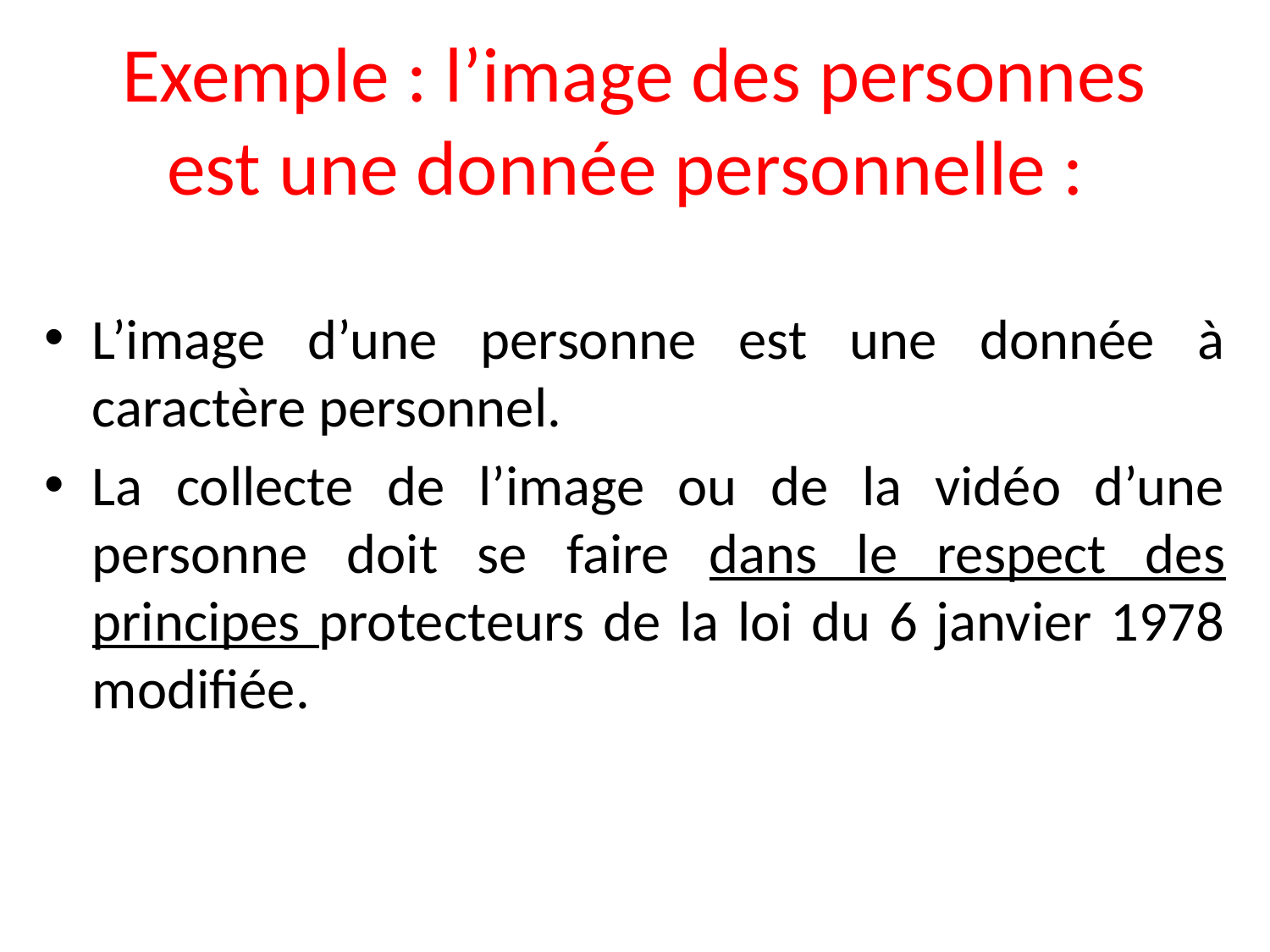

# Exemple : l’image des personnes est une donnée personnelle :
L’image d’une personne est une donnée à caractère personnel.
La collecte de l’image ou de la vidéo d’une personne doit se faire dans le respect des principes protecteurs de la loi du 6 janvier 1978 modifiée.